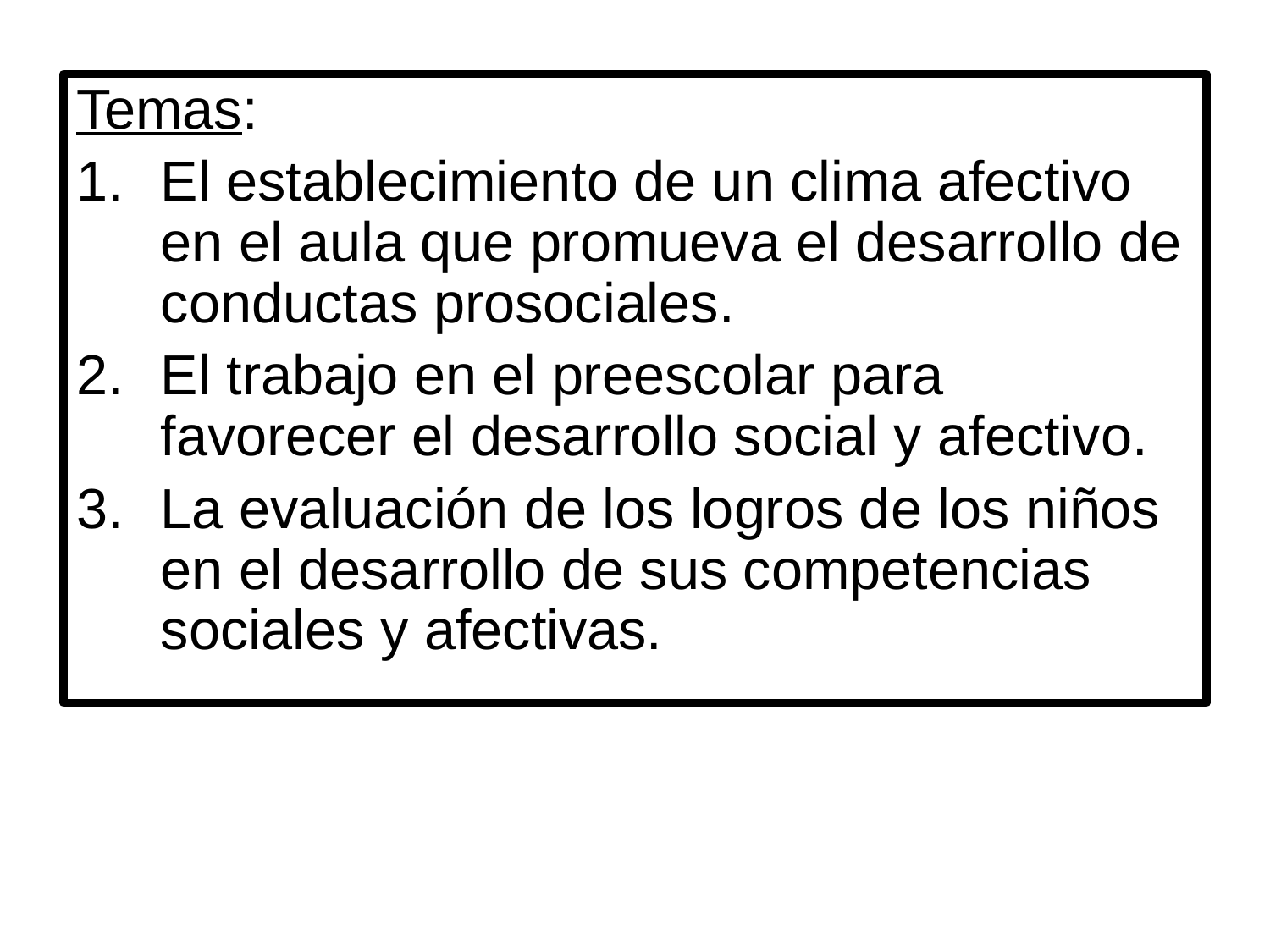

Temas:
El establecimiento de un clima afectivo en el aula que promueva el desarrollo de conductas prosociales.
El trabajo en el preescolar para favorecer el desarrollo social y afectivo.
La evaluación de los logros de los niños en el desarrollo de sus competencias sociales y afectivas.